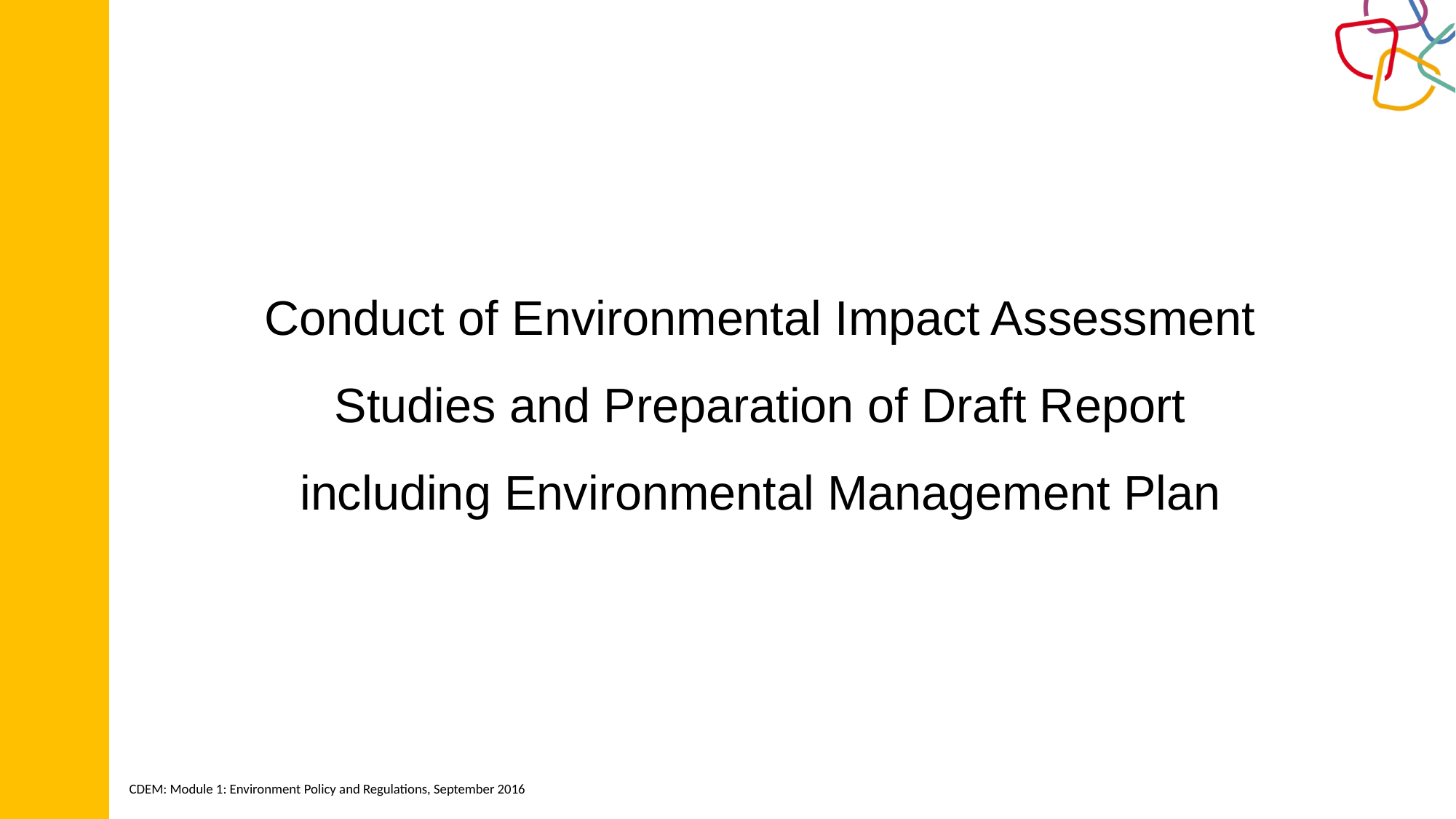

Conduct of Environmental Impact Assessment Studies and Preparation of Draft Report including Environmental Management Plan